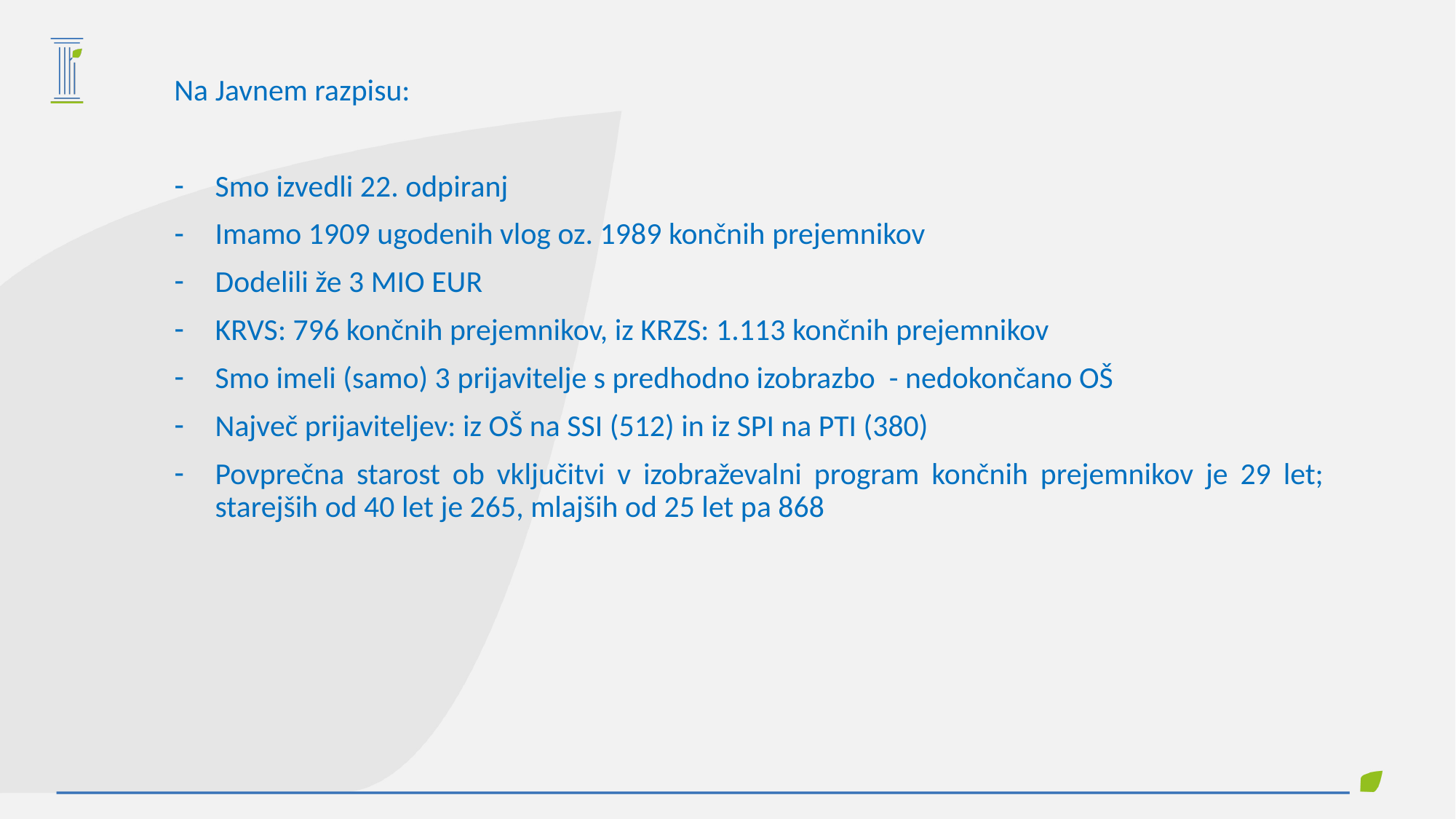

Na Javnem razpisu:

Smo izvedli 22. odpiranj
Imamo 1909 ugodenih vlog oz. 1989 končnih prejemnikov
Dodelili že 3 MIO EUR
KRVS: 796 končnih prejemnikov, iz KRZS: 1.113 končnih prejemnikov
Smo imeli (samo) 3 prijavitelje s predhodno izobrazbo  - nedokončano OŠ
Največ prijaviteljev: iz OŠ na SSI (512) in iz SPI na PTI (380)
Povprečna starost ob vključitvi v izobraževalni program končnih prejemnikov je 29 let; starejših od 40 let je 265, mlajših od 25 let pa 868